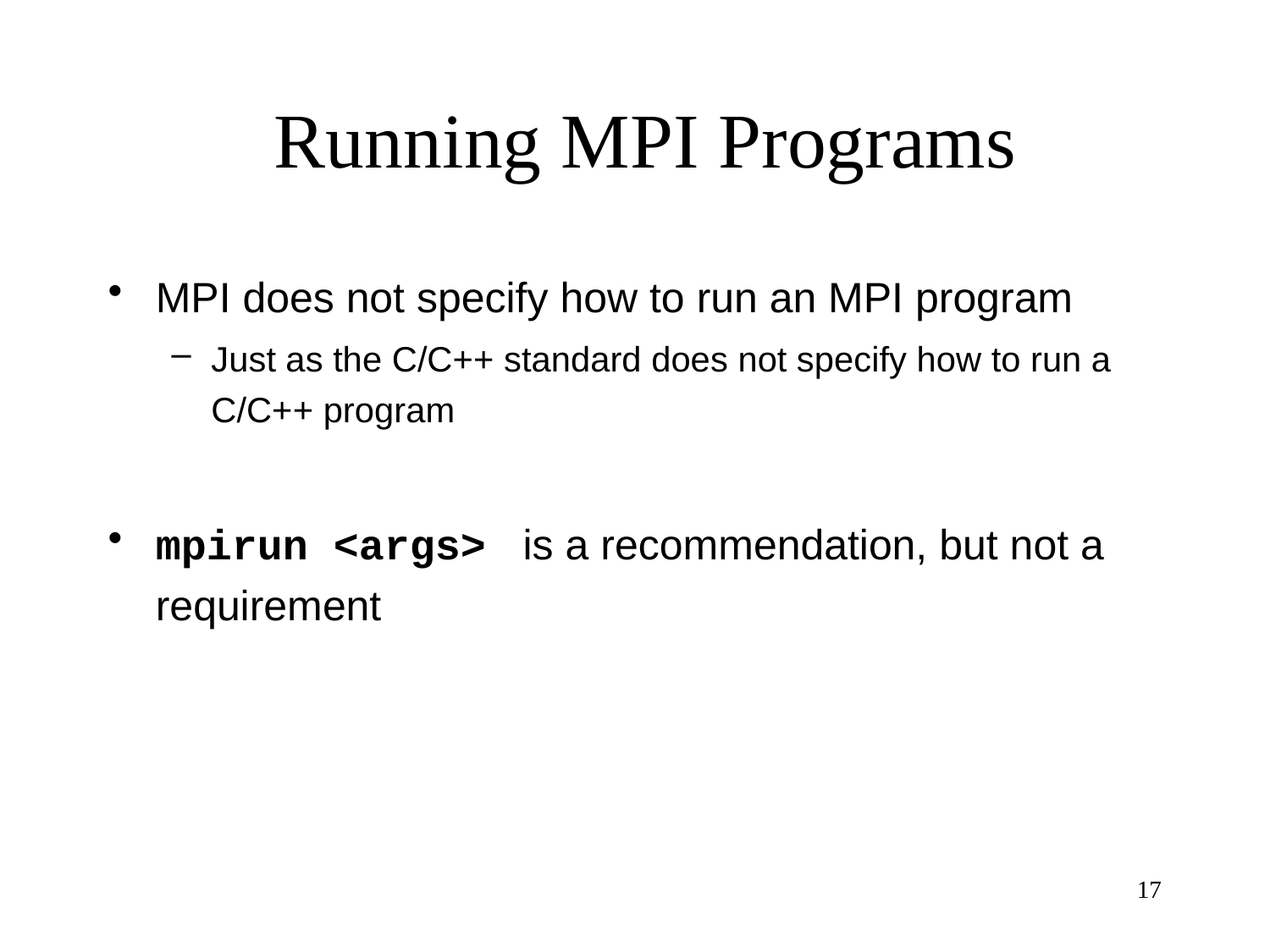

# Running MPI Programs
MPI does not specify how to run an MPI program
Just as the C/C++ standard does not specify how to run a C/C++ program

mpirun <args>  is a recommendation, but not a requirement
17